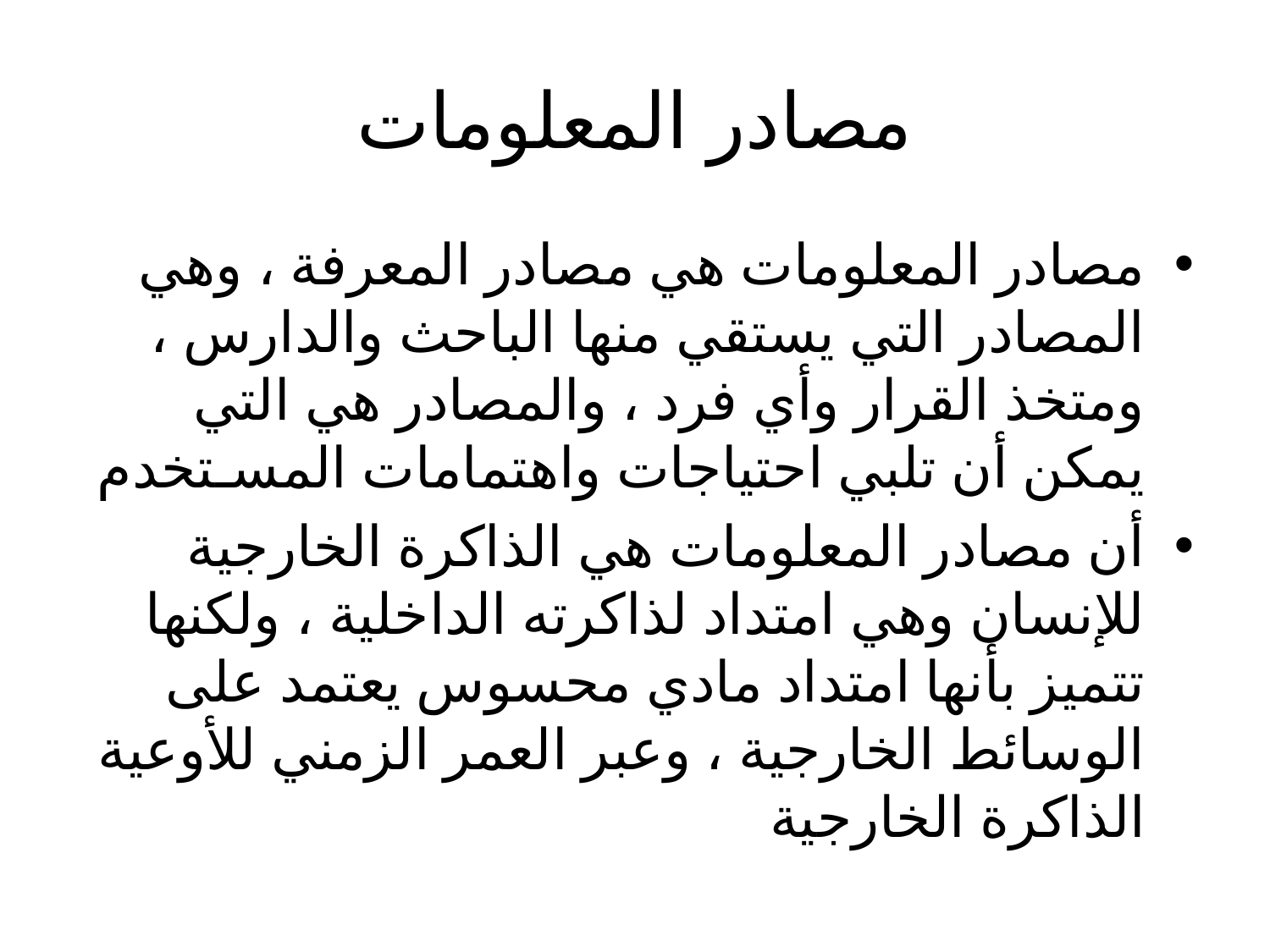

# مصادر المعلومات
مصادر المعلومات هي مصادر المعرفة ، وهي المصادر التي يستقي منها الباحث والدارس ، ومتخذ القرار وأي فرد ، والمصادر هي التي يمكن أن تلبي احتياجات واهتمامات المسـتخدم
أن مصادر المعلومات هي الذاكرة الخارجية للإنسان وهي امتداد لذاكرته الداخلية ، ولكنها تتميز بأنها امتداد مادي محسوس يعتمد على الوسائط الخارجية ، وعبر العمر الزمني للأوعية الذاكرة الخارجية